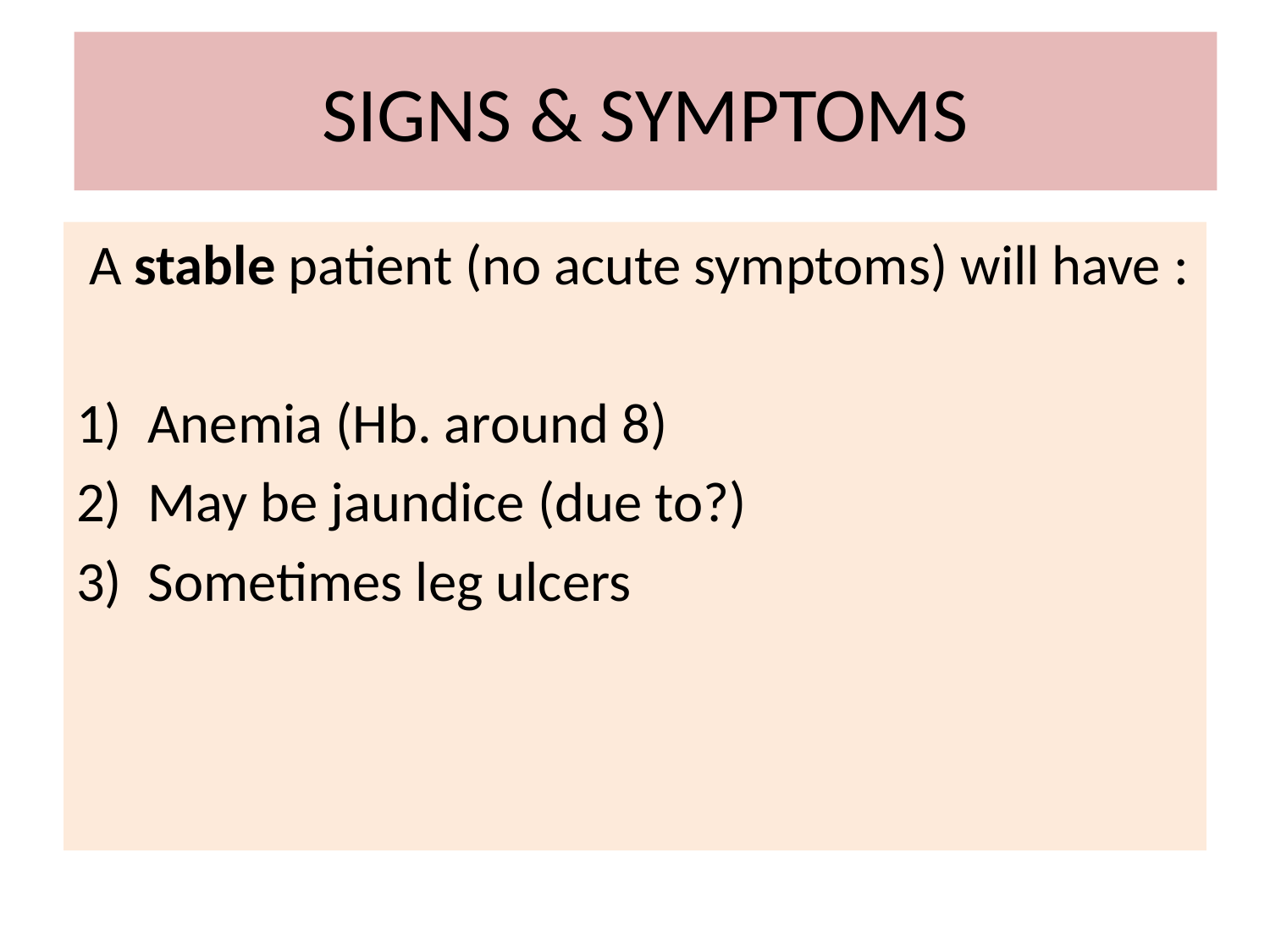

# SIGNS & SYMPTOMS
 A stable patient (no acute symptoms) will have :

Anemia (Hb. around 8)
May be jaundice (due to?)
Sometimes leg ulcers